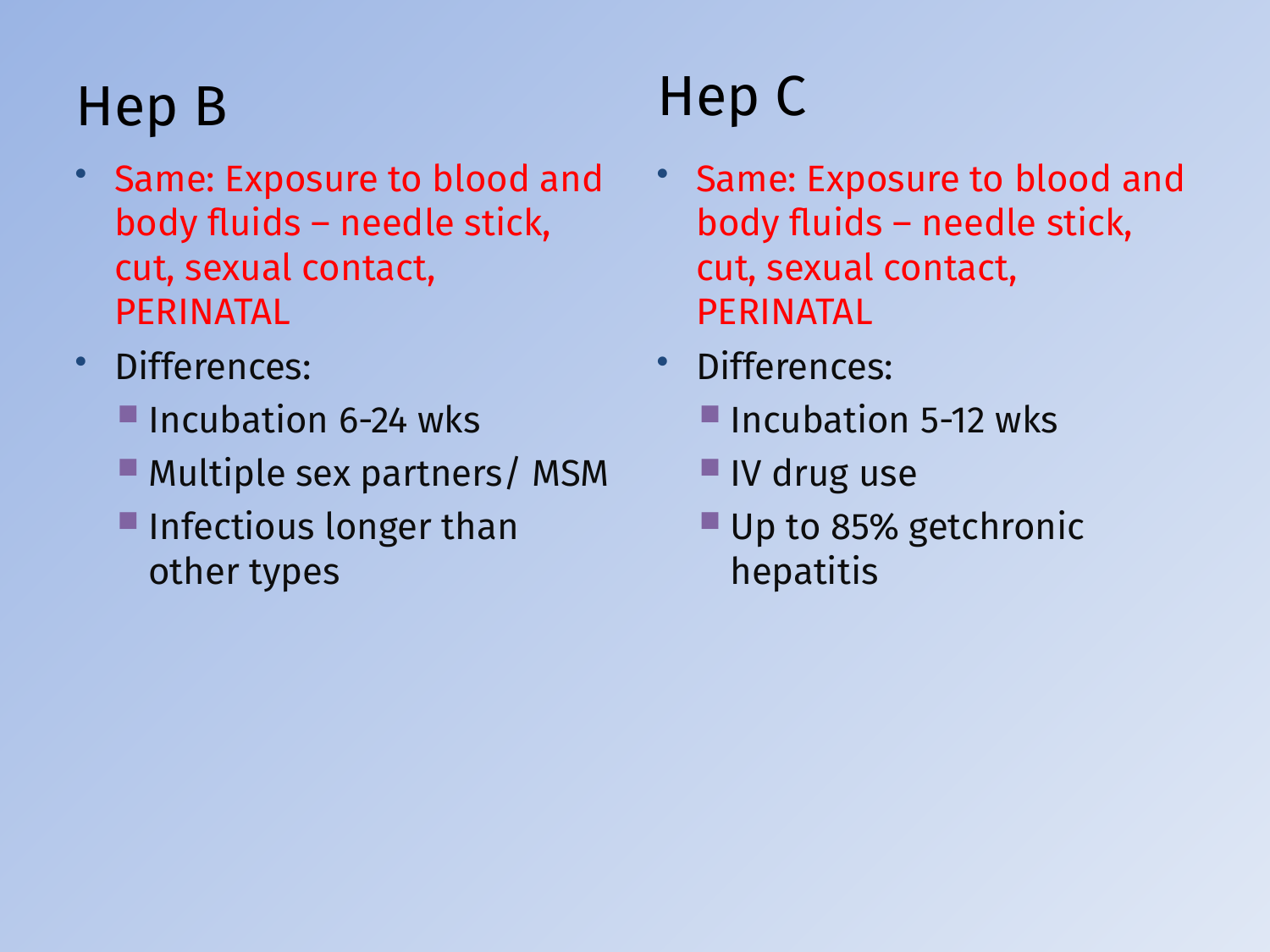

Hep C
Hep B
Same: Exposure to blood and body fluids – needle stick, cut, sexual contact, PERINATAL
Differences:
Incubation 6-24 wks
Multiple sex partners/ MSM
Infectious longer than other types
Same: Exposure to blood and body fluids – needle stick, cut, sexual contact, PERINATAL
Differences:
Incubation 5-12 wks
IV drug use
Up to 85% getchronic hepatitis